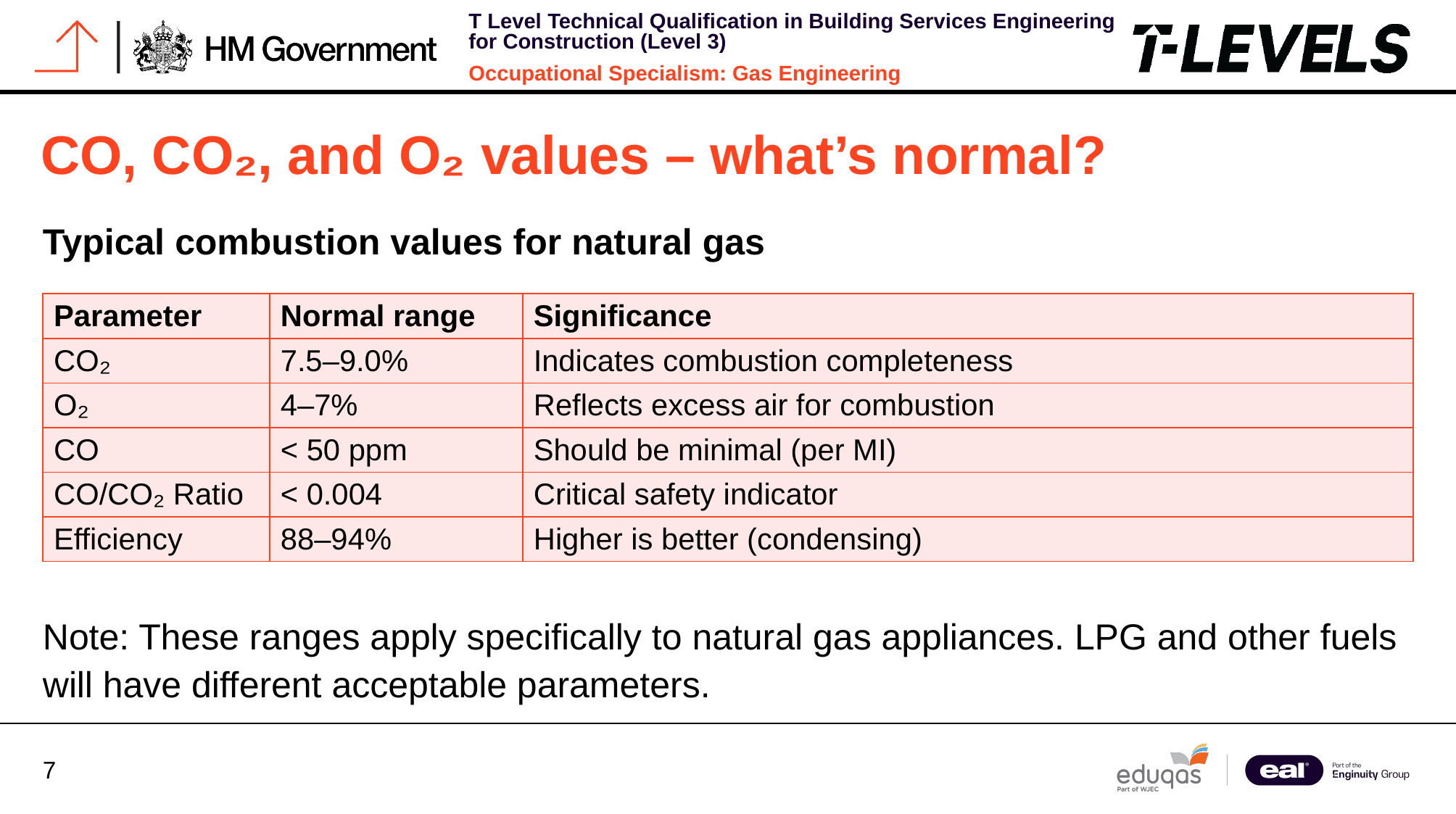

# CO, CO₂, and O₂ values – what’s normal?
Typical combustion values for natural gas

Note: These ranges apply specifically to natural gas appliances. LPG and other fuels will have different acceptable parameters.

| Parameter | Normal range | Significance |
| --- | --- | --- |
| CO₂ | 7.5–9.0% | Indicates combustion completeness |
| O₂ | 4–7% | Reflects excess air for combustion |
| CO | < 50 ppm | Should be minimal (per MI) |
| CO/CO₂ Ratio | < 0.004 | Critical safety indicator |
| Efficiency | 88–94% | Higher is better (condensing) |